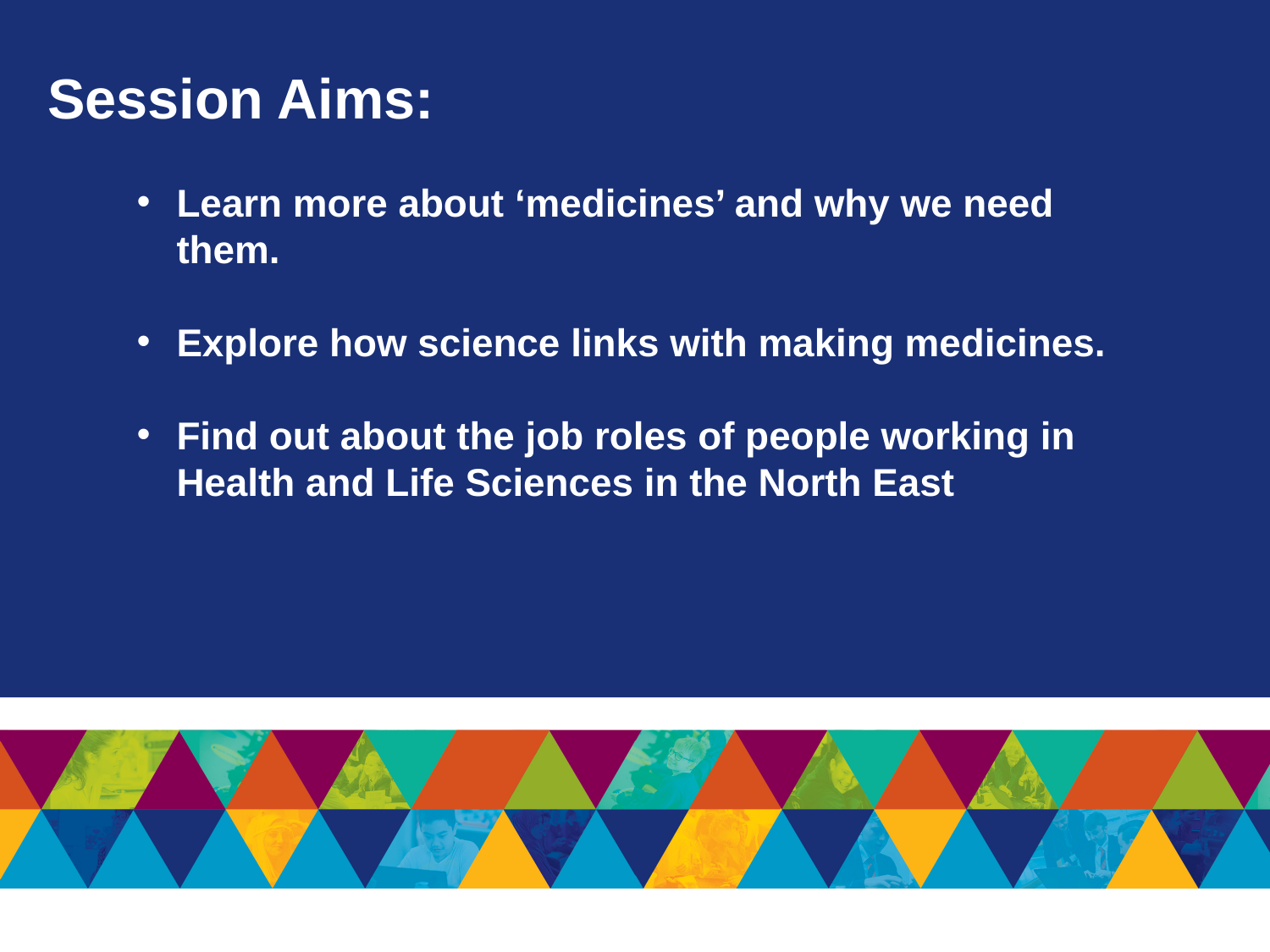

# Session Aims:
Learn more about ‘medicines’ and why we need them.

Explore how science links with making medicines.

Find out about the job roles of people working in Health and Life Sciences in the North East